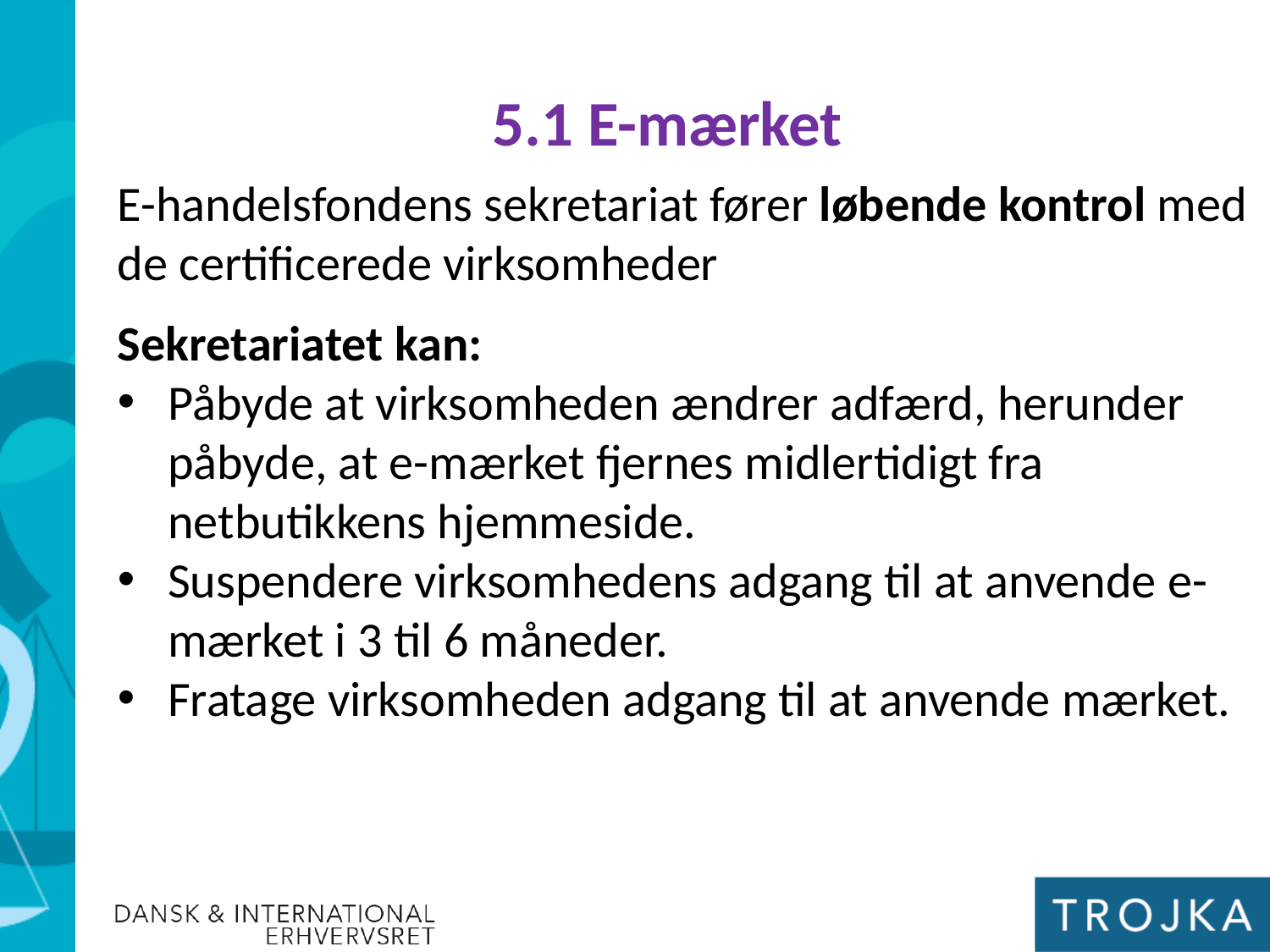

5.1 E-mærket
E-handelsfondens sekretariat fører løbende kontrol med de certificerede virksomheder

Sekretariatet kan:
Påbyde at virksomheden ændrer adfærd, herunder påbyde, at e-mærket fjernes midlertidigt fra netbutikkens hjemmeside.
Suspendere virksomhedens adgang til at anvende e-mærket i 3 til 6 måneder.
Fratage virksomheden adgang til at anvende mærket.